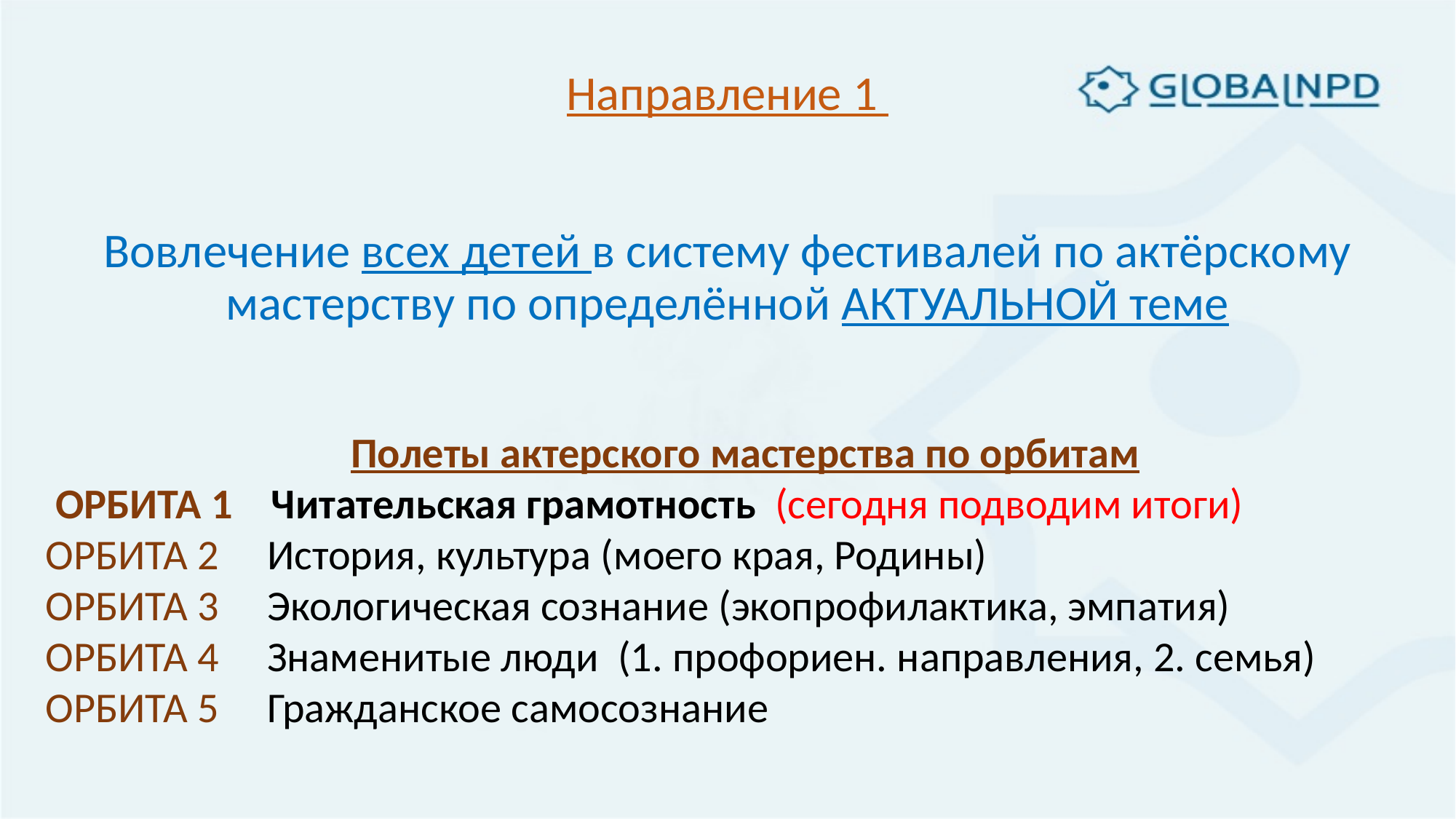

# Направление 1 Вовлечение всех детей в систему фестивалей по актёрскому мастерству по определённой АКТУАЛЬНОЙ теме
Полеты актерского мастерства по орбитам
 ОРБИТА 1    Читательская грамотность  (сегодня подводим итоги)
ОРБИТА 2     История, культура (моего края, Родины)
ОРБИТА 3     Экологическая сознание (экопрофилактика, эмпатия)
ОРБИТА 4     Знаменитые люди  (1. профориен. направления, 2. семья)
ОРБИТА 5     Гражданское самосознание